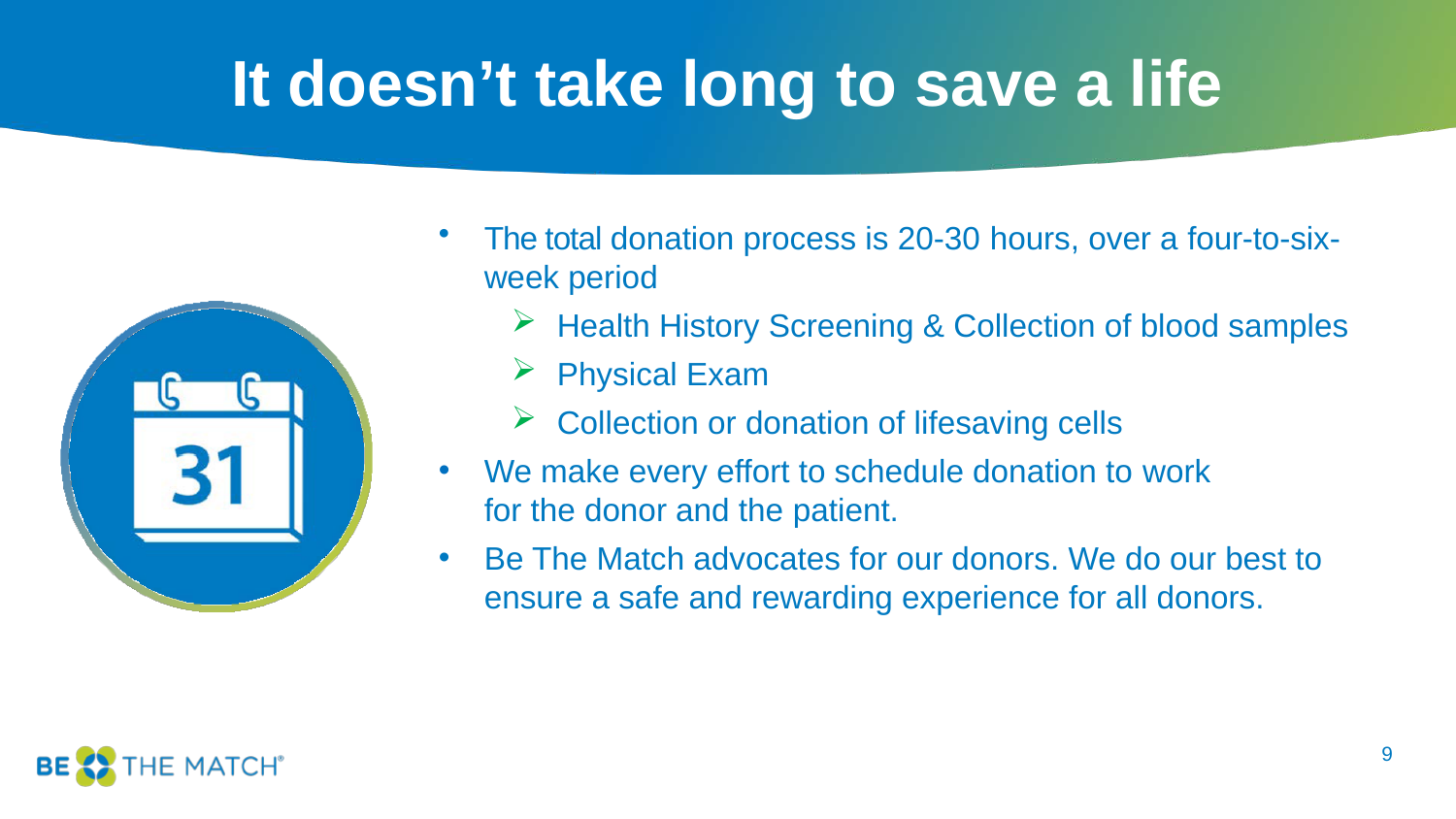

# It doesn’t take long to save a life
The total donation process is 20-30 hours, over a four-to-six-week period
Health History Screening & Collection of blood samples
Physical Exam
Collection or donation of lifesaving cells
We make every effort to schedule donation to work for the donor and the patient.
Be The Match advocates for our donors. We do our best to ensure a safe and rewarding experience for all donors.

9